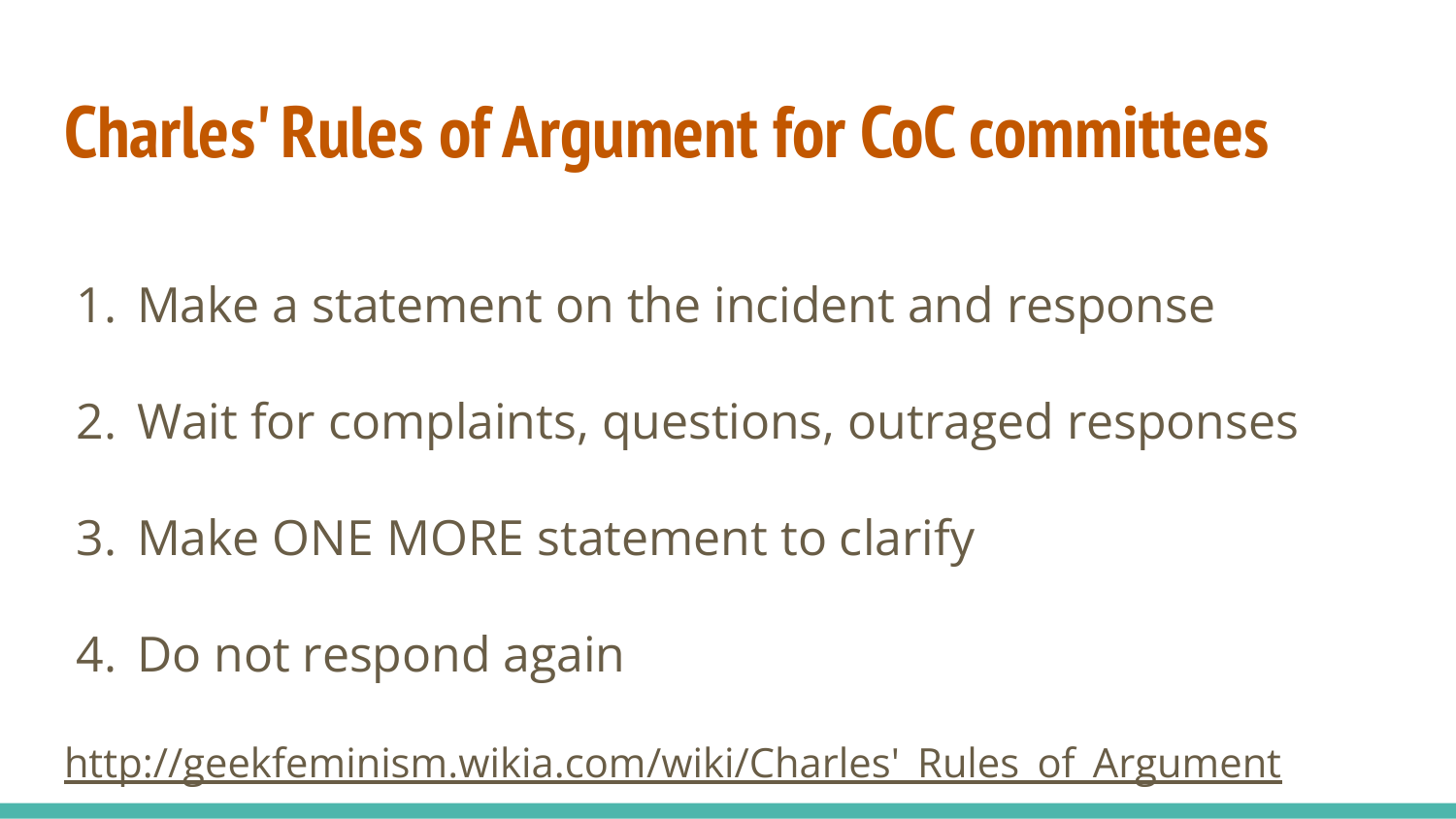

# Charles' Rules of Argument for CoC committees
Make a statement on the incident and response
Wait for complaints, questions, outraged responses
Make ONE MORE statement to clarify
Do not respond again
http://geekfeminism.wikia.com/wiki/Charles'_Rules_of_Argument